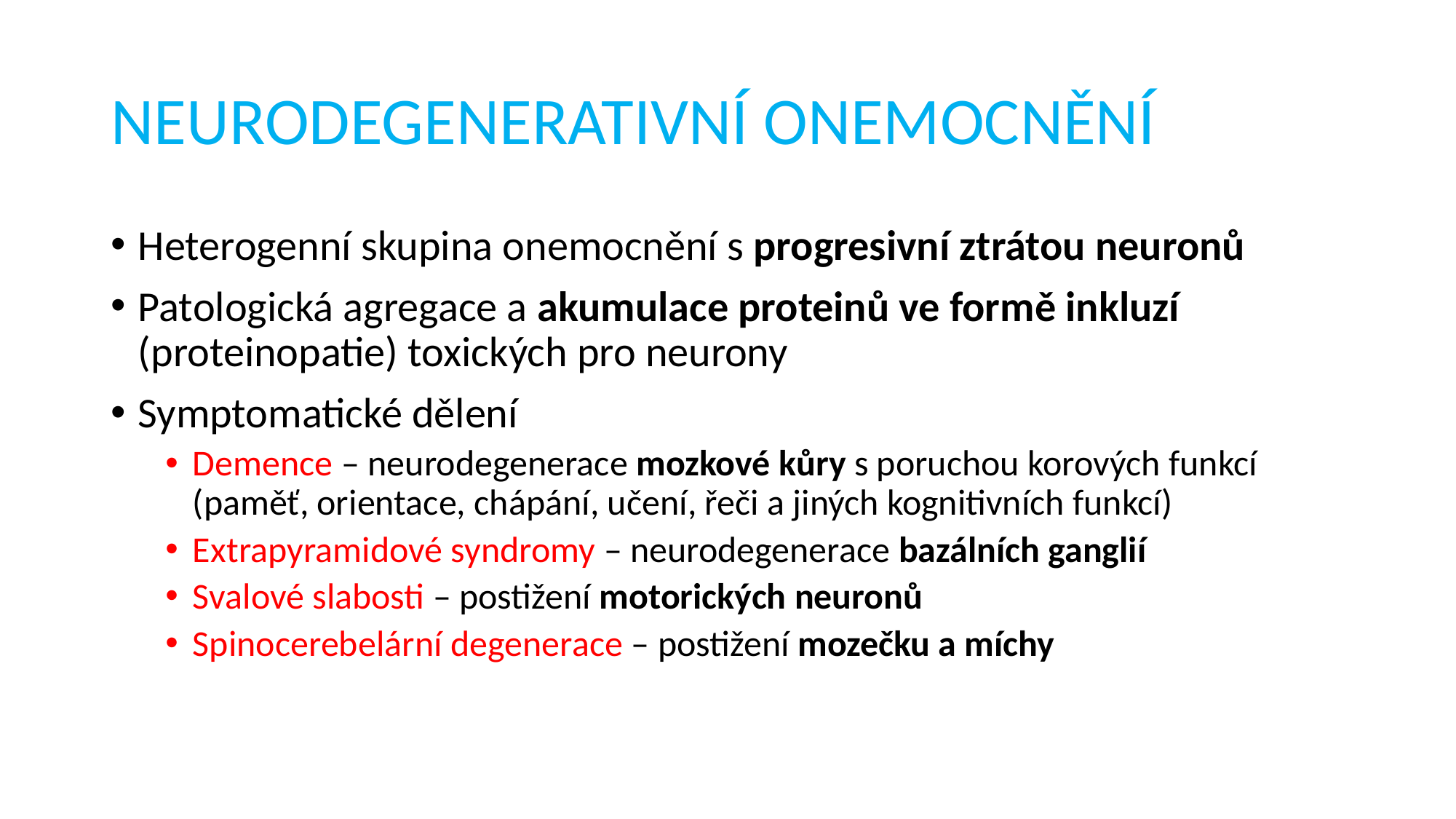

# NEURODEGENERATIVNÍ ONEMOCNĚNÍ
Heterogenní skupina onemocnění s progresivní ztrátou neuronů
Patologická agregace a akumulace proteinů ve formě inkluzí (proteinopatie) toxických pro neurony
Symptomatické dělení
Demence – neurodegenerace mozkové kůry s poruchou korových funkcí (paměť, orientace, chápání, učení, řeči a jiných kognitivních funkcí)
Extrapyramidové syndromy – neurodegenerace bazálních ganglií
Svalové slabosti – postižení motorických neuronů
Spinocerebelární degenerace – postižení mozečku a míchy